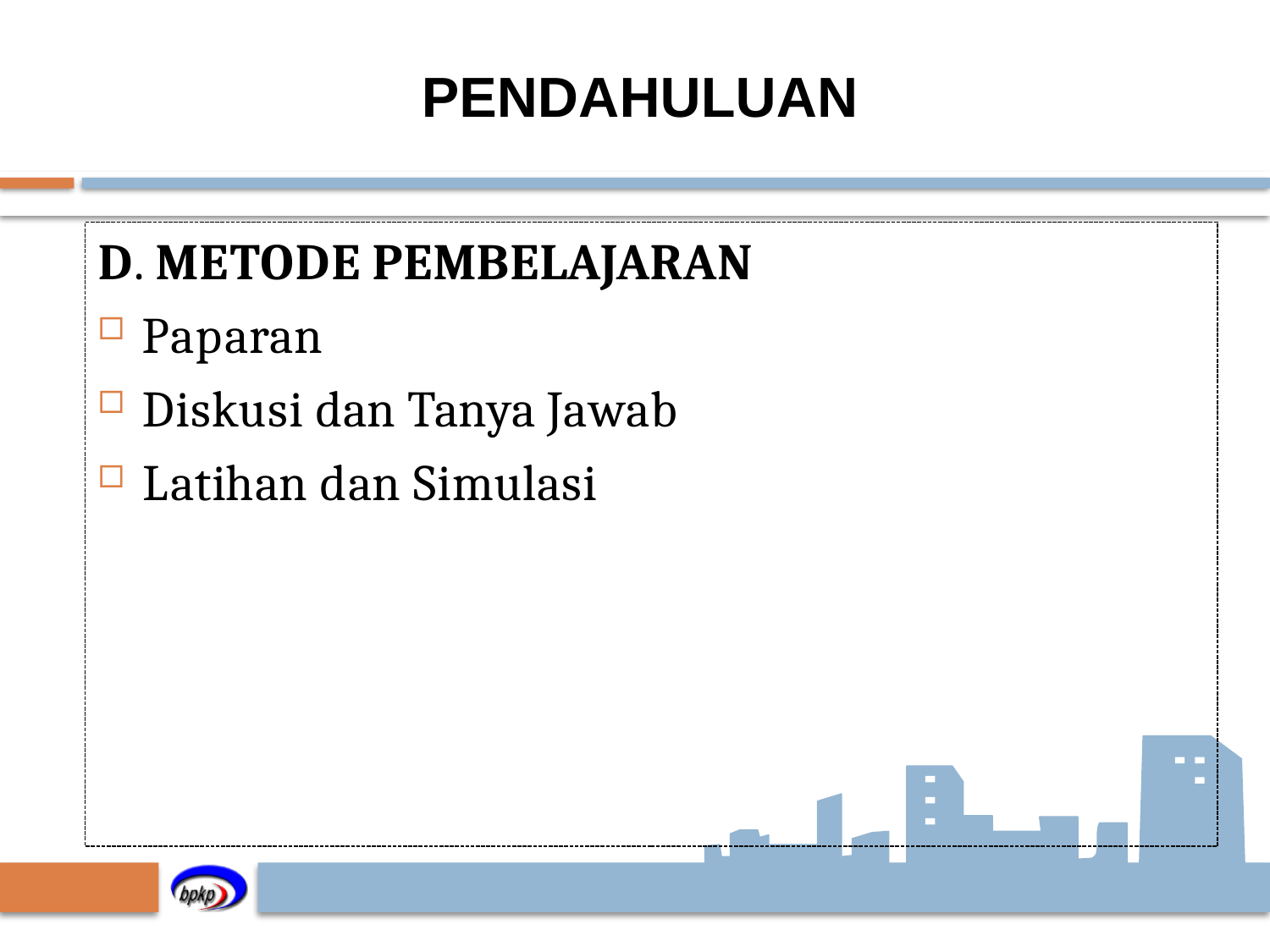

# PENDAHULUAN
D. METODE PEMBELAJARAN
Paparan
Diskusi dan Tanya Jawab
Latihan dan Simulasi